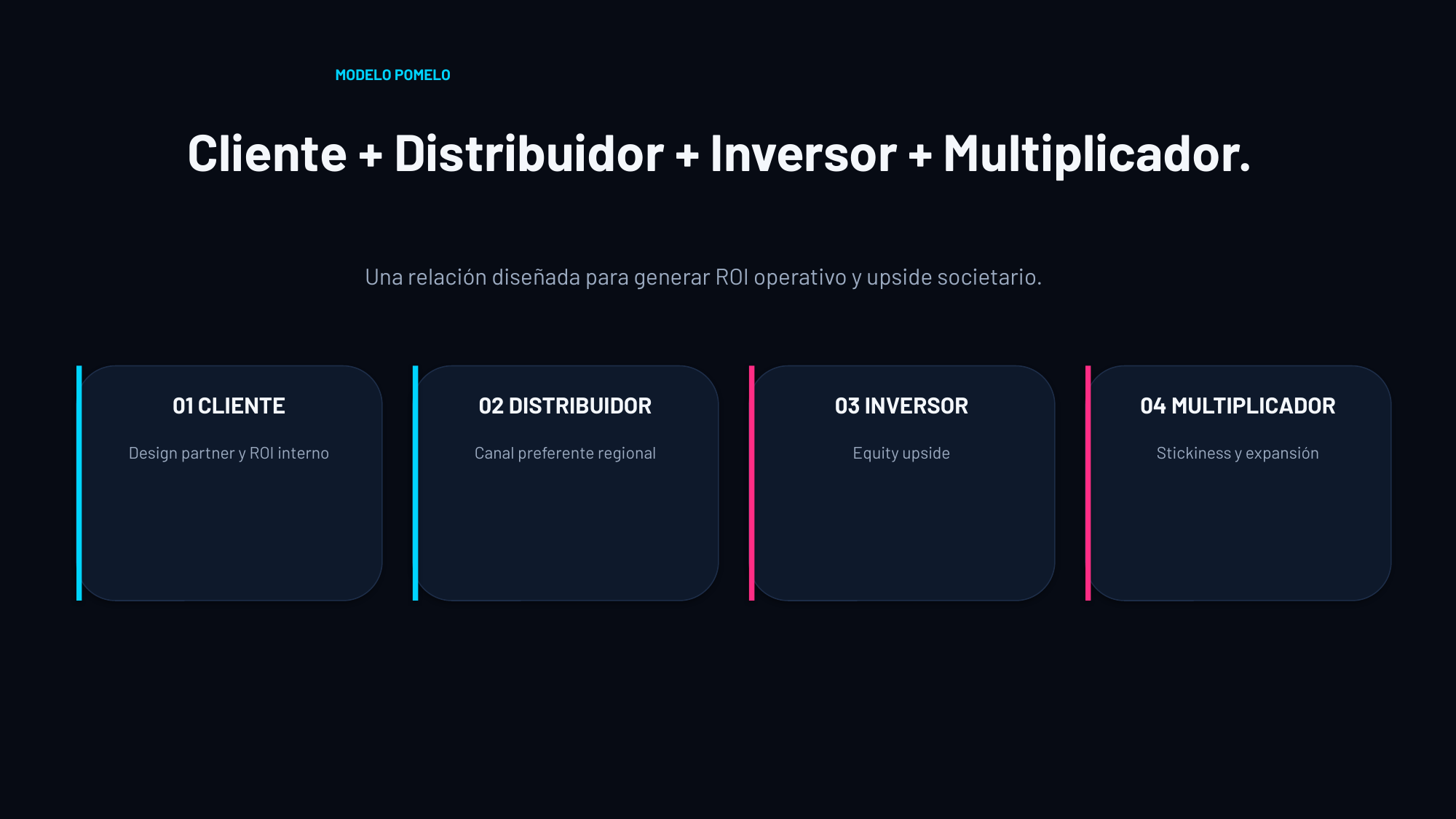

MODELO POMELO
Cliente + Distribuidor + Inversor + Multiplicador.
Una relación diseñada para generar ROI operativo y upside societario.

01 CLIENTE
02 DISTRIBUIDOR
03 INVERSOR
04 MULTIPLICADOR
Design partner y ROI interno
Canal preferente regional
Equity upside
Stickiness y expansión